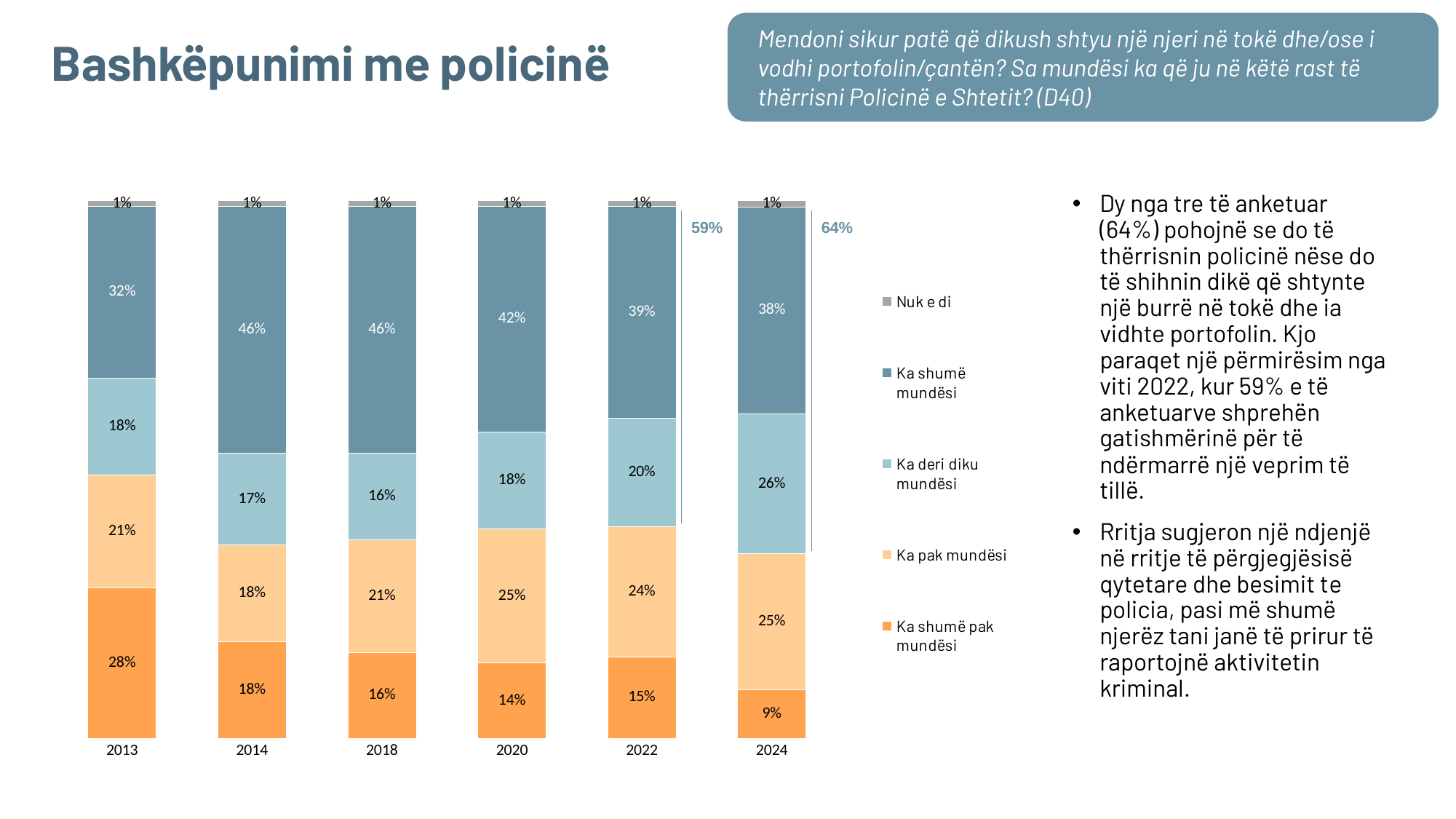

Mendoni sikur patë që dikush shtyu një njeri në tokë dhe/ose i vodhi portofolin/çantën? Sa mundësi ka që ju në këtë rast të thërrisni Policinë e Shtetit? (D40)
# Bashkëpunimi me policinë

### Chart

| Category | Ka shumë pak mundësi | Ka pak mundësi | Ka deri diku mundësi | Ka shumë mundësi | Nuk e di |
|---|---|---|---|---|---|
| 2013 | 0.28 | 0.21 | 0.18 | 0.32 | 0.01 |
| 2014 | 0.18 | 0.18 | 0.17 | 0.46 | 0.01 |
| 2018 | 0.16 | 0.21 | 0.16 | 0.46 | 0.01 |
| 2020 | 0.14 | 0.25 | 0.18 | 0.42 | 0.01 |
| 2022 | 0.15 | 0.24 | 0.2 | 0.39 | 0.01 |
| 2024 | 0.09077168409351292 | 0.2525418097470792 | 0.2602186803657583 | 0.3849971767368336 | 0.011470649056816763 |
Dy nga tre të anketuar (64%) pohojnë se do të thërrisnin policinë nëse do të shihnin dikë që shtynte një burrë në tokë dhe ia vidhte portofolin. Kjo paraqet një përmirësim nga viti 2022, kur 59% e të anketuarve shprehën gatishmërinë për të ndërmarrë një veprim të tillë.
Rritja sugjeron një ndjenjë në rritje të përgjegjësisë qytetare dhe besimit te policia, pasi më shumë njerëz tani janë të prirur të raportojnë aktivitetin kriminal.
59%
64%